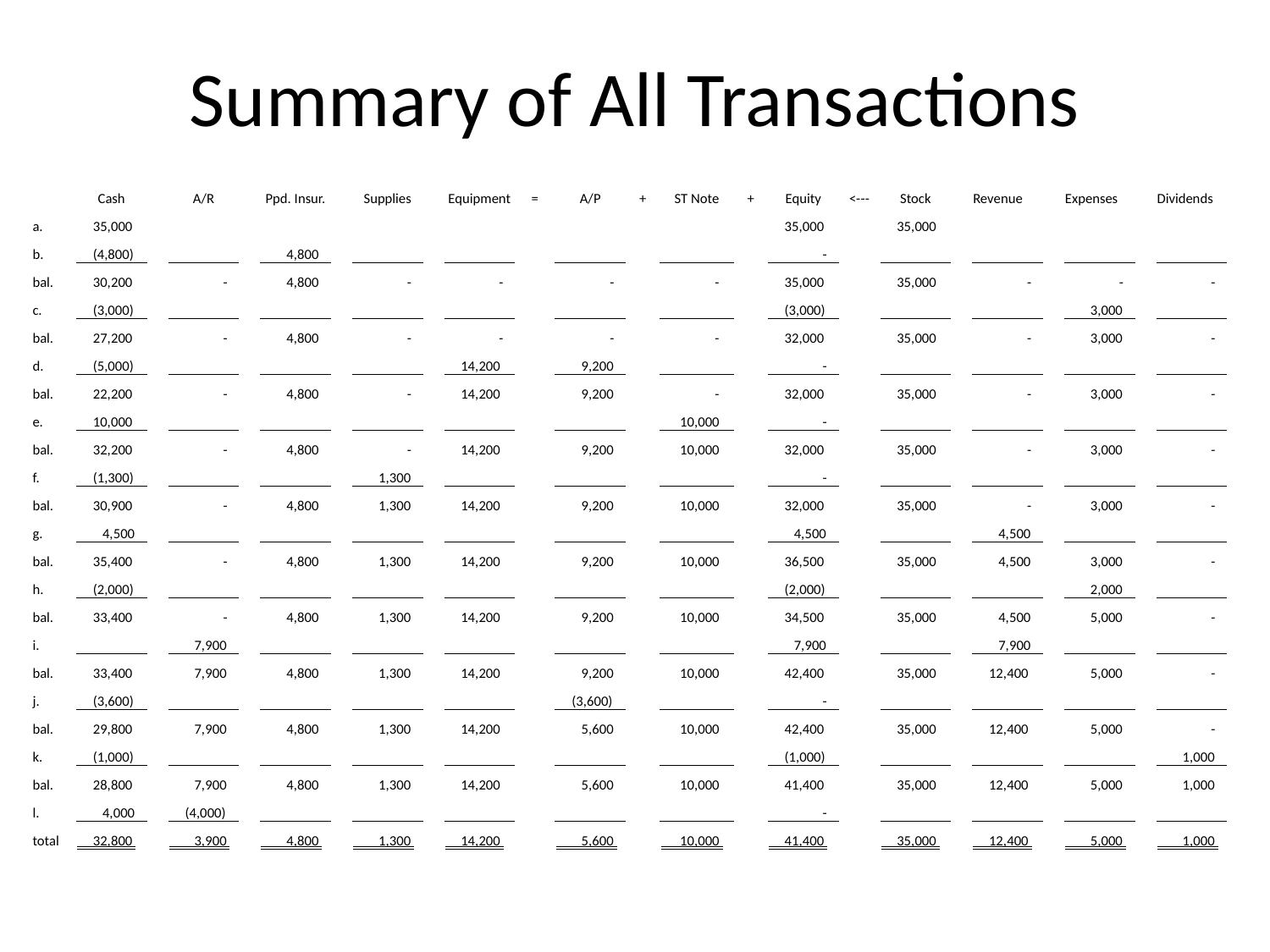

# Summary of All Transactions
|  | Cash |  | A/R |  | Ppd. Insur. |  | Supplies |  | Equipment | = | A/P | + | ST Note | + | Equity | <--- | Stock |  | Revenue |  | Expenses |  | Dividends |
| --- | --- | --- | --- | --- | --- | --- | --- | --- | --- | --- | --- | --- | --- | --- | --- | --- | --- | --- | --- | --- | --- | --- | --- |
| a. | 35,000 |  |  |  |  |  |  |  |  |  |  |  |  |  | 35,000 |  | 35,000 |  |  |  |  |  |  |
| b. | (4,800) |  |  |  | 4,800 |  |  |  |  |  |  |  |  |  | - |  |  |  |  |  |  |  |  |
| bal. | 30,200 |  | - |  | 4,800 |  | - |  | - |  | - |  | - |  | 35,000 |  | 35,000 |  | - |  | - |  | - |
| c. | (3,000) |  |  |  |  |  |  |  |  |  |  |  |  |  | (3,000) |  |  |  |  |  | 3,000 |  |  |
| bal. | 27,200 |  | - |  | 4,800 |  | - |  | - |  | - |  | - |  | 32,000 |  | 35,000 |  | - |  | 3,000 |  | - |
| d. | (5,000) |  |  |  |  |  |  |  | 14,200 |  | 9,200 |  |  |  | - |  |  |  |  |  |  |  |  |
| bal. | 22,200 |  | - |  | 4,800 |  | - |  | 14,200 |  | 9,200 |  | - |  | 32,000 |  | 35,000 |  | - |  | 3,000 |  | - |
| e. | 10,000 |  |  |  |  |  |  |  |  |  |  |  | 10,000 |  | - |  |  |  |  |  |  |  |  |
| bal. | 32,200 |  | - |  | 4,800 |  | - |  | 14,200 |  | 9,200 |  | 10,000 |  | 32,000 |  | 35,000 |  | - |  | 3,000 |  | - |
| f. | (1,300) |  |  |  |  |  | 1,300 |  |  |  |  |  |  |  | - |  |  |  |  |  |  |  |  |
| bal. | 30,900 |  | - |  | 4,800 |  | 1,300 |  | 14,200 |  | 9,200 |  | 10,000 |  | 32,000 |  | 35,000 |  | - |  | 3,000 |  | - |
| g. | 4,500 |  |  |  |  |  |  |  |  |  |  |  |  |  | 4,500 |  |  |  | 4,500 |  |  |  |  |
| bal. | 35,400 |  | - |  | 4,800 |  | 1,300 |  | 14,200 |  | 9,200 |  | 10,000 |  | 36,500 |  | 35,000 |  | 4,500 |  | 3,000 |  | - |
| h. | (2,000) |  |  |  |  |  |  |  |  |  |  |  |  |  | (2,000) |  |  |  |  |  | 2,000 |  |  |
| bal. | 33,400 |  | - |  | 4,800 |  | 1,300 |  | 14,200 |  | 9,200 |  | 10,000 |  | 34,500 |  | 35,000 |  | 4,500 |  | 5,000 |  | - |
| i. |  |  | 7,900 |  |  |  |  |  |  |  |  |  |  |  | 7,900 |  |  |  | 7,900 |  |  |  |  |
| bal. | 33,400 |  | 7,900 |  | 4,800 |  | 1,300 |  | 14,200 |  | 9,200 |  | 10,000 |  | 42,400 |  | 35,000 |  | 12,400 |  | 5,000 |  | - |
| j. | (3,600) |  |  |  |  |  |  |  |  |  | (3,600) |  |  |  | - |  |  |  |  |  |  |  |  |
| bal. | 29,800 |  | 7,900 |  | 4,800 |  | 1,300 |  | 14,200 |  | 5,600 |  | 10,000 |  | 42,400 |  | 35,000 |  | 12,400 |  | 5,000 |  | - |
| k. | (1,000) |  |  |  |  |  |  |  |  |  |  |  |  |  | (1,000) |  |  |  |  |  |  |  | 1,000 |
| bal. | 28,800 |  | 7,900 |  | 4,800 |  | 1,300 |  | 14,200 |  | 5,600 |  | 10,000 |  | 41,400 |  | 35,000 |  | 12,400 |  | 5,000 |  | 1,000 |
| l. | 4,000 |  | (4,000) |  |  |  |  |  |  |  |  |  |  |  | - |  |  |  |  |  |  |  |  |
| total | 32,800 |  | 3,900 |  | 4,800 |  | 1,300 |  | 14,200 |  | 5,600 |  | 10,000 |  | 41,400 |  | 35,000 |  | 12,400 |  | 5,000 |  | 1,000 |